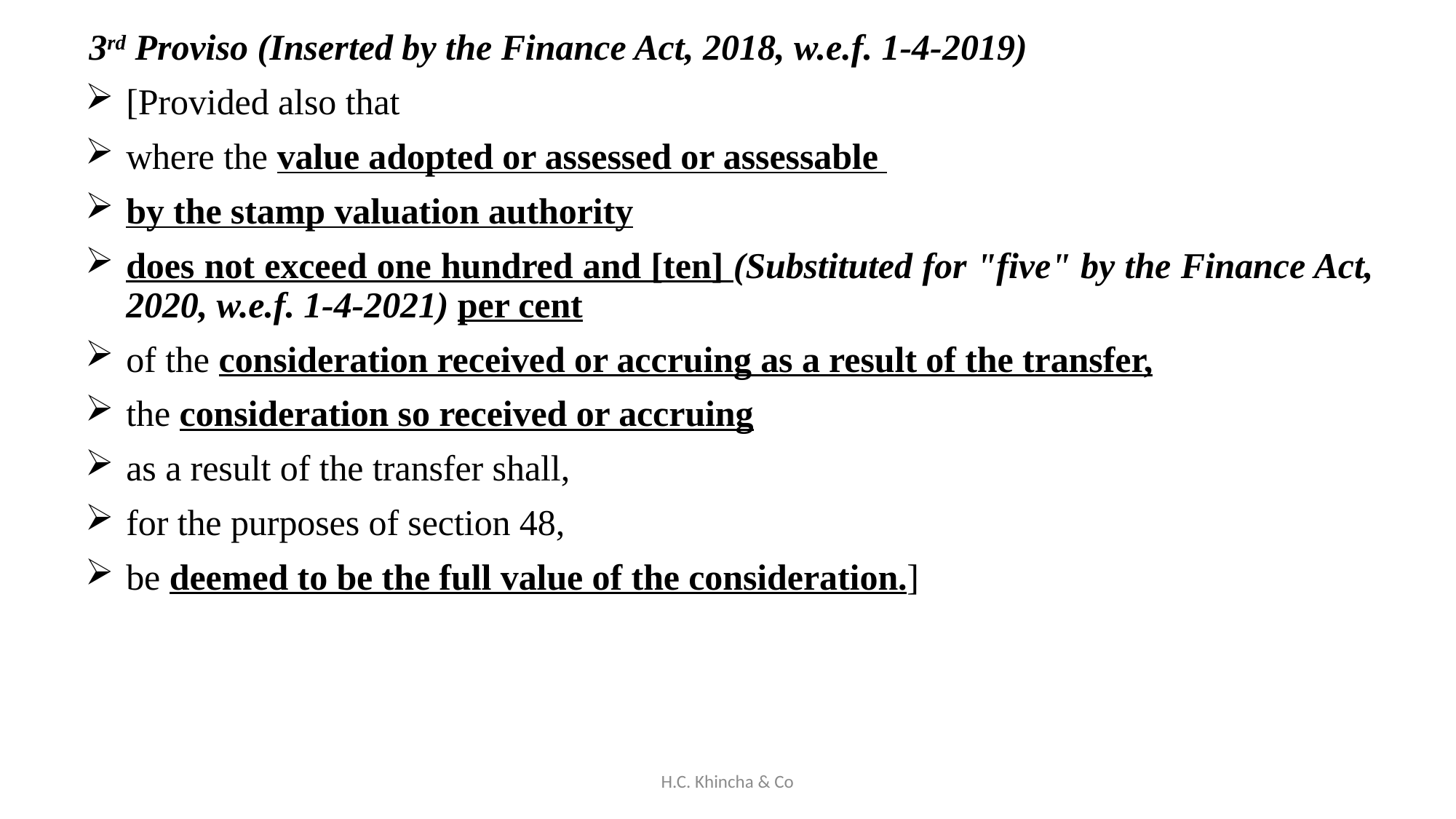

3rd Proviso (Inserted by the Finance Act, 2018, w.e.f. 1-4-2019)
[Provided also that
where the value adopted or assessed or assessable
by the stamp valuation authority
does not exceed one hundred and [ten] (Substituted for "five" by the Finance Act, 2020, w.e.f. 1-4-2021) per cent
of the consideration received or accruing as a result of the transfer,
the consideration so received or accruing
as a result of the transfer shall,
for the purposes of section 48,
be deemed to be the full value of the consideration.]
H.C. Khincha & Co